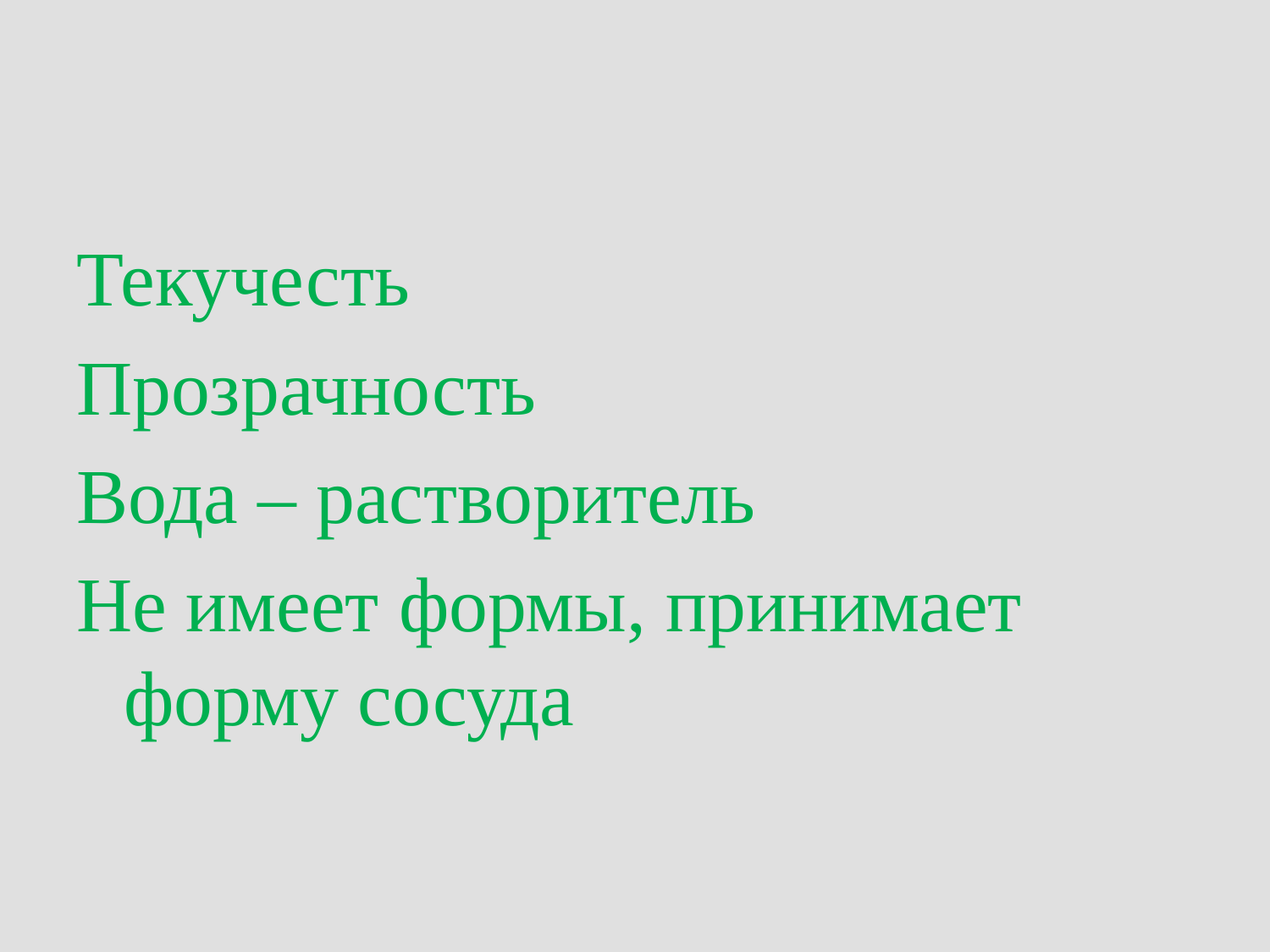

#
Текучесть
Прозрачность
Вода – растворитель
Не имеет формы, принимает форму сосуда